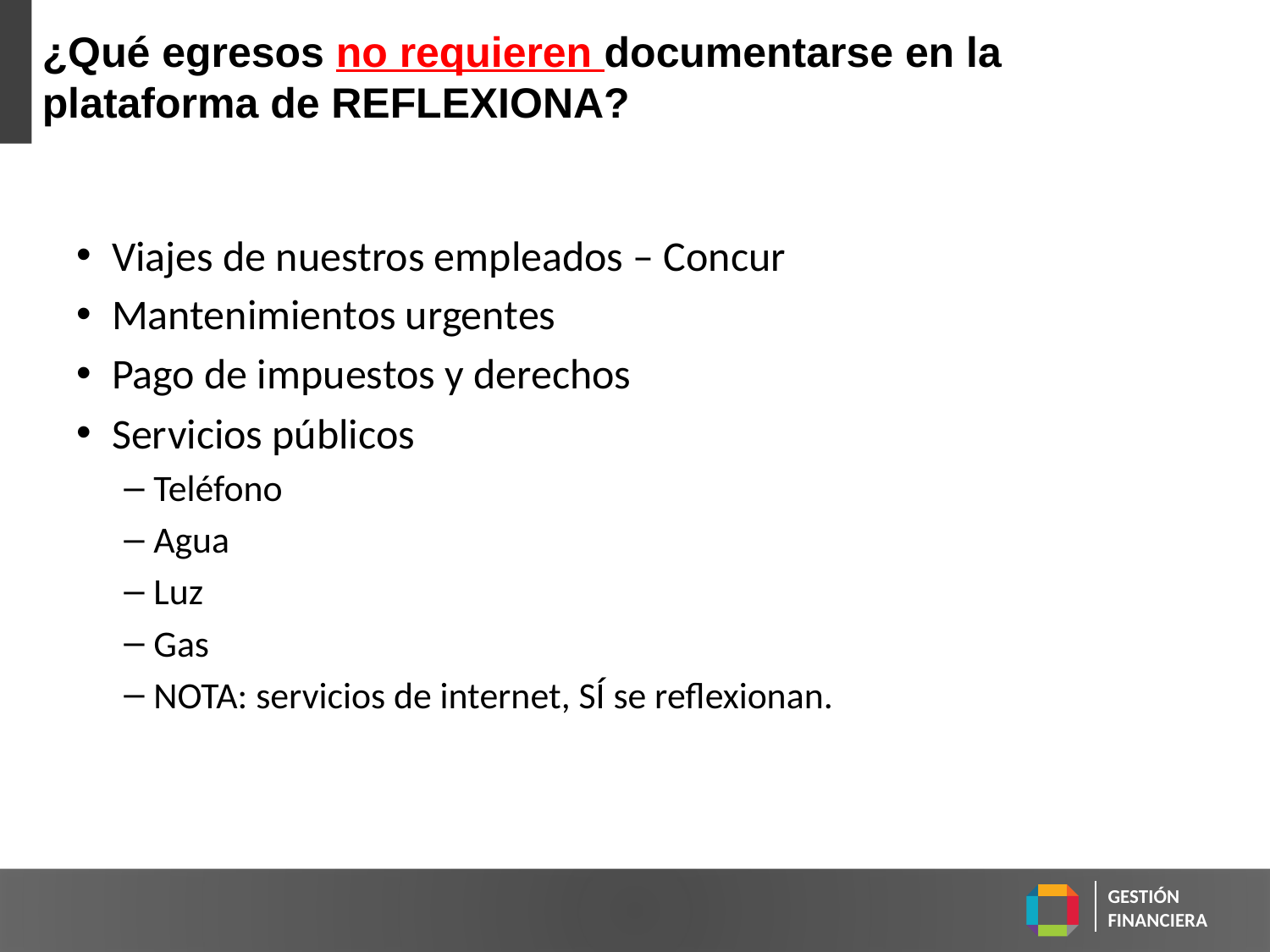

# ¿Qué egresos no requieren documentarse en la plataforma de REFLEXIONA?
Viajes de nuestros empleados – Concur
Mantenimientos urgentes
Pago de impuestos y derechos
Servicios públicos
Teléfono
Agua
Luz
Gas
NOTA: servicios de internet, SÍ se reflexionan.